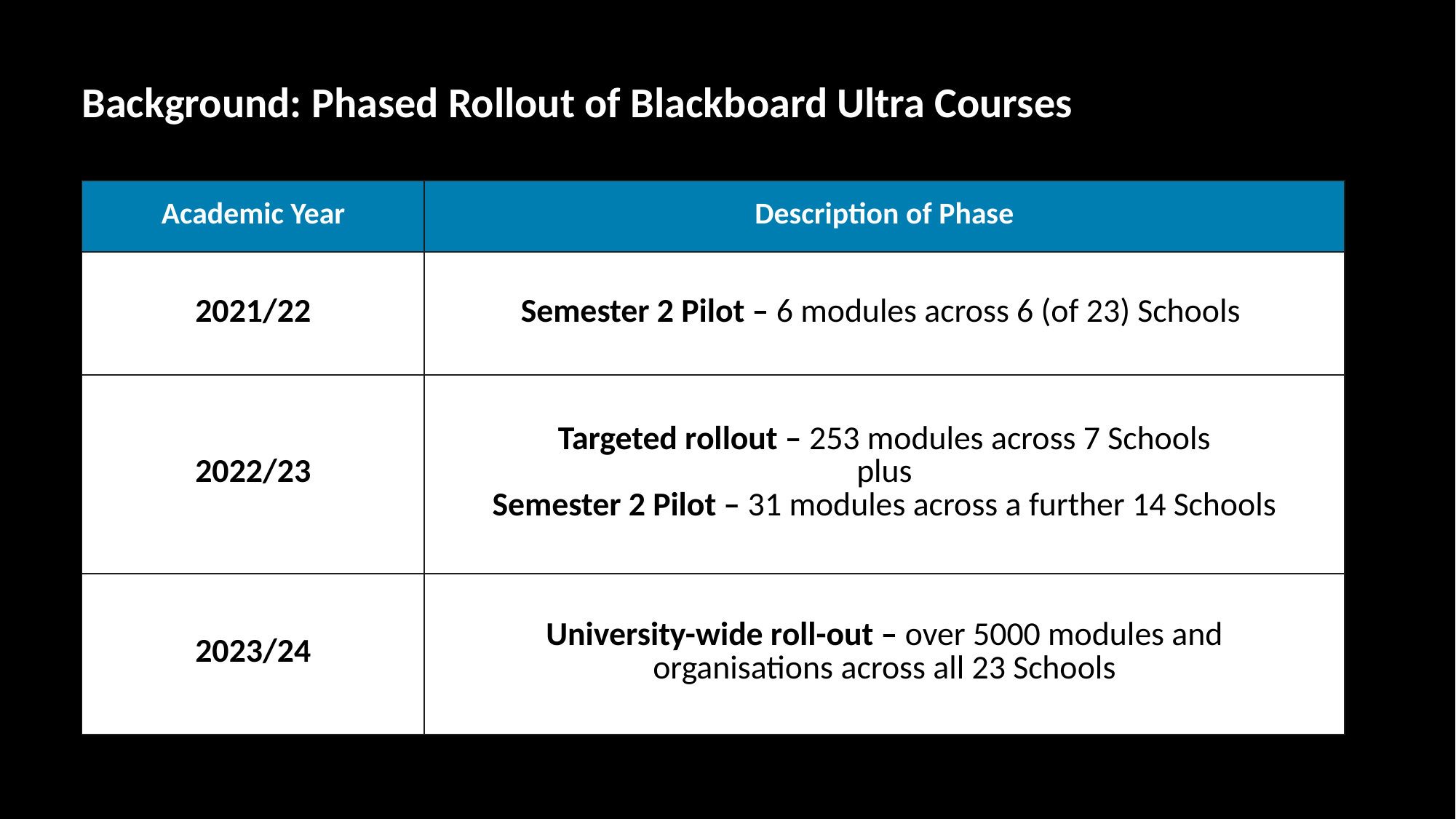

# Background: Phased Rollout of Blackboard Ultra Courses
| Academic Year | Description of Phase |
| --- | --- |
| 2021/22 | Semester 2 Pilot – 6 modules across 6 (of 23) Schools |
| 2022/23 | Targeted rollout – 253 modules across 7 Schools plus Semester 2 Pilot – 31 modules across a further 14 Schools |
| 2023/24 | University-wide roll-out – over 5000 modules and organisations across all 23 Schools |